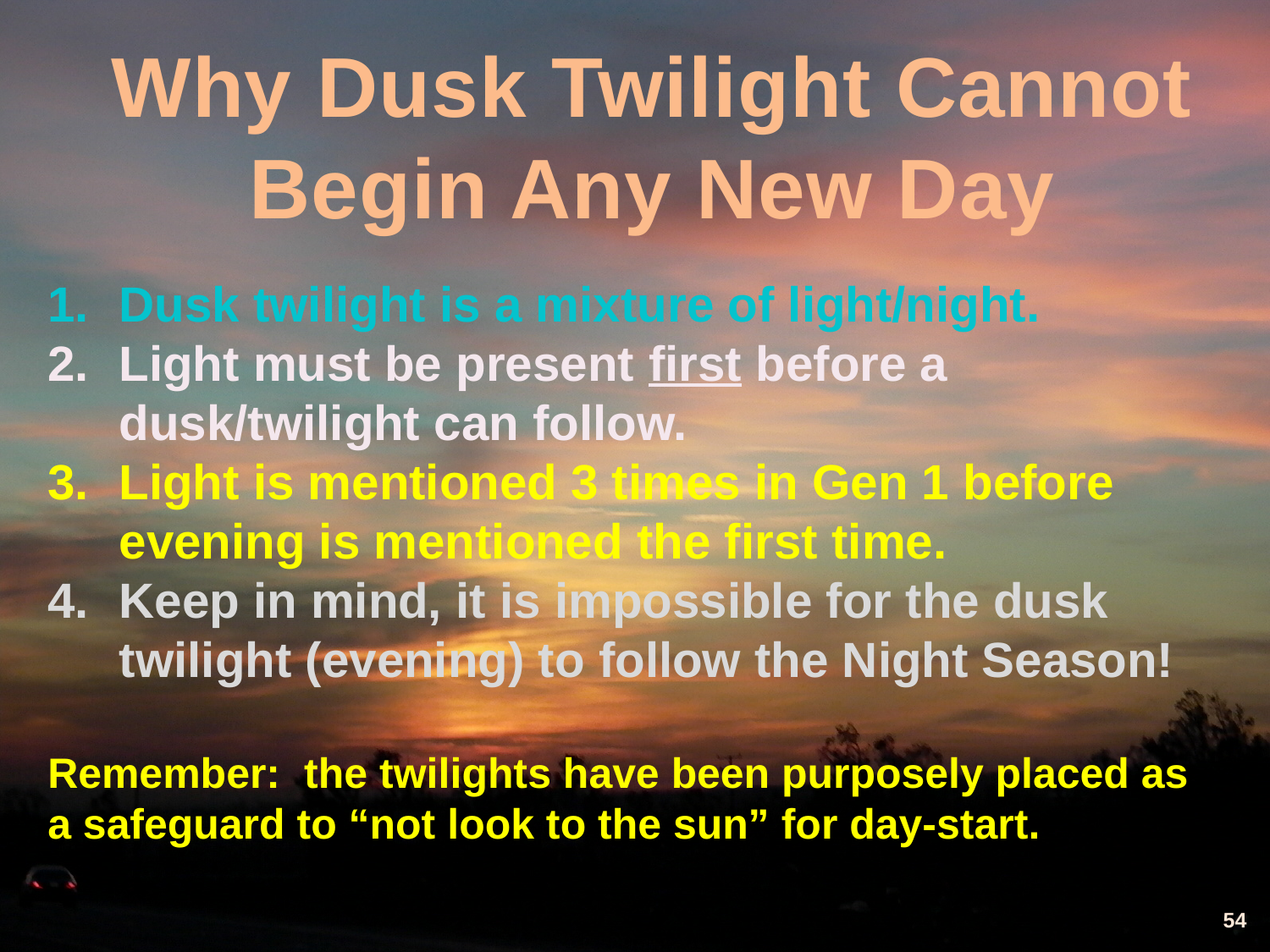

# Why Dusk Twilight Cannot Begin Any New Day
Dusk twilight is a mixture of light/night.
Light must be present first before a dusk/twilight can follow.
Light is mentioned 3 times in Gen 1 before evening is mentioned the first time.
Keep in mind, it is impossible for the dusk twilight (evening) to follow the Night Season!

Remember:  the twilights have been purposely placed as a safeguard to “not look to the sun” for day-start.
54